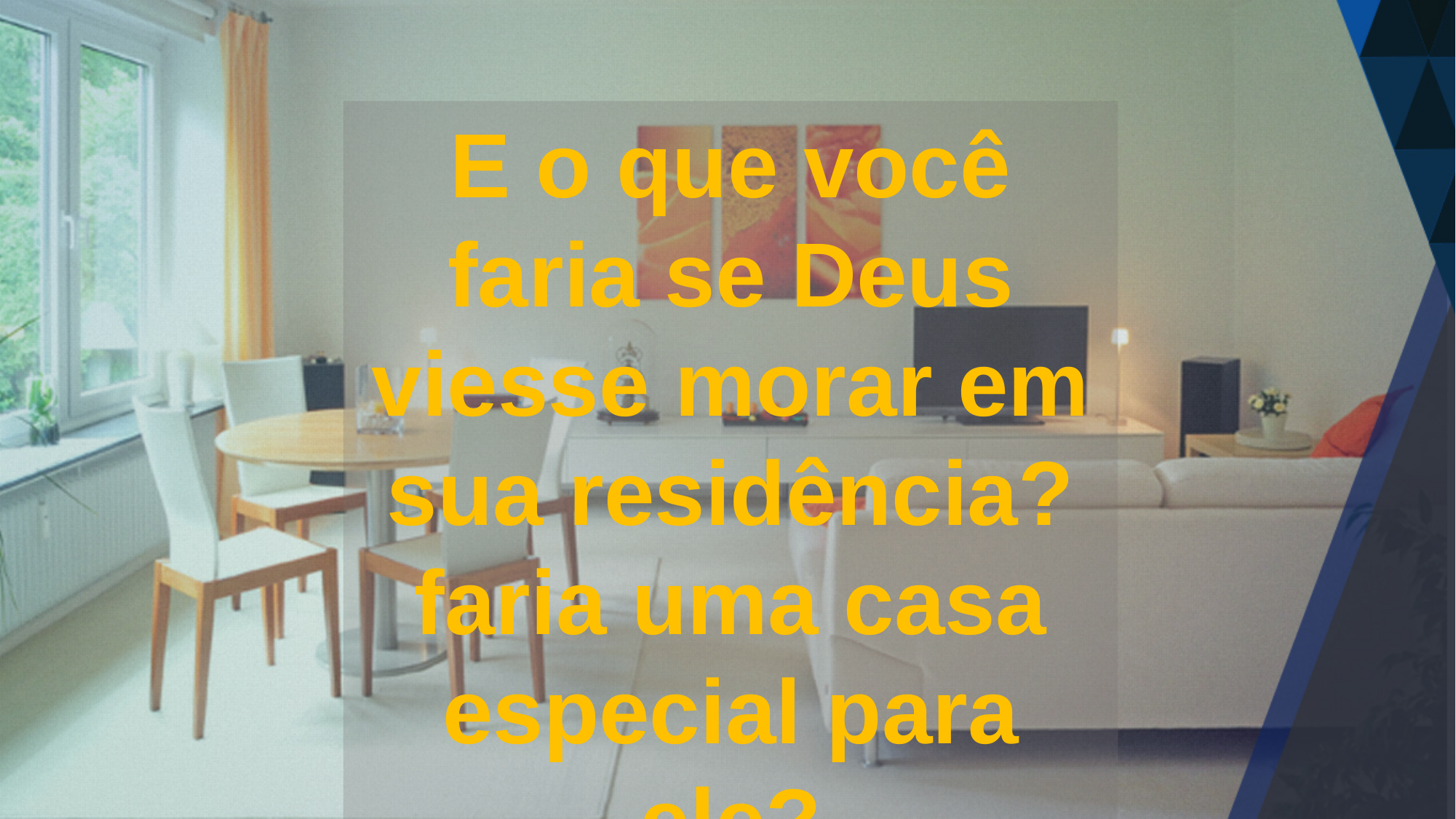

E o que você faria se Deus viesse morar em sua residência?
faria uma casa especial para ele?